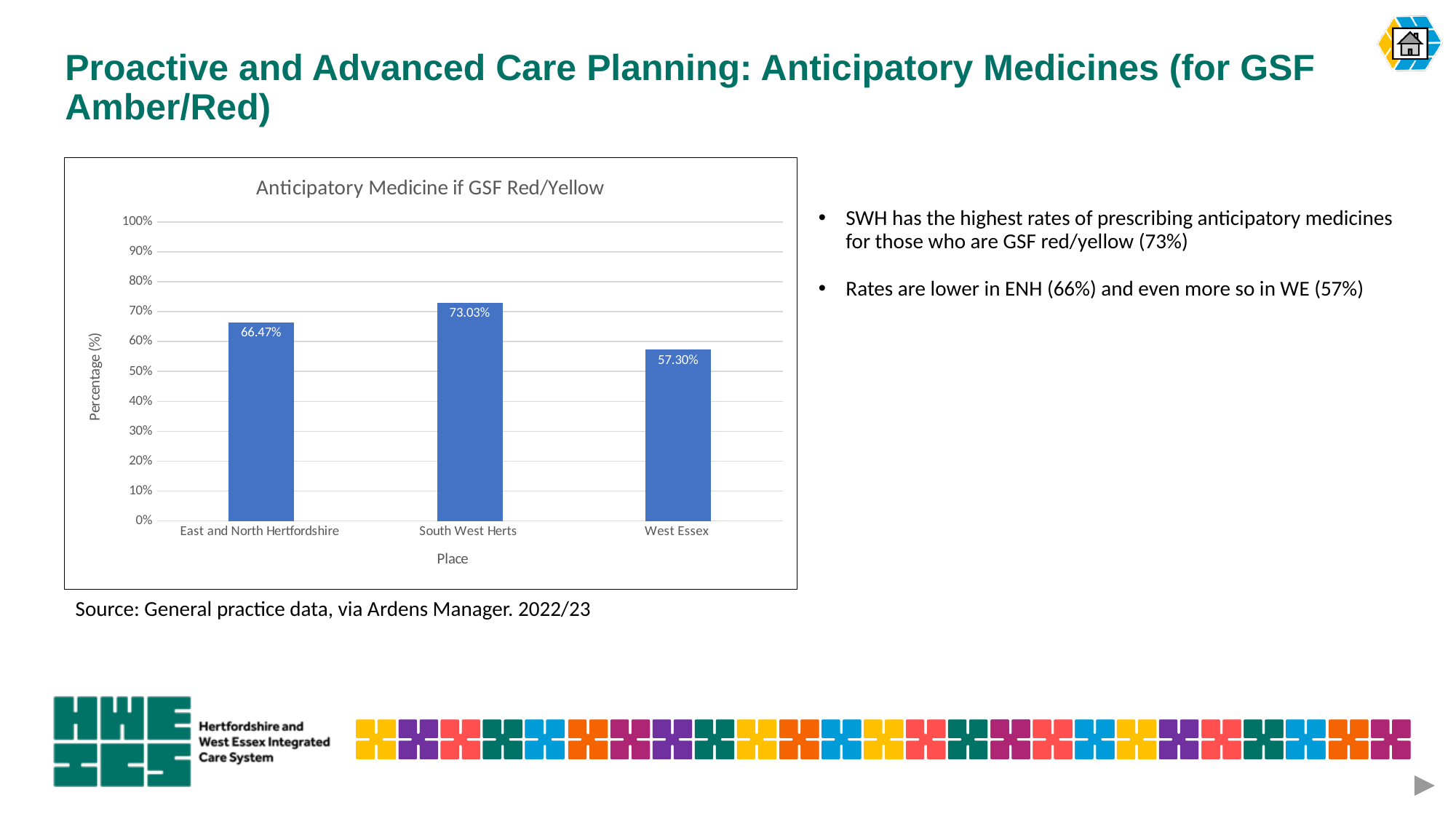

# Proactive and Advanced Care Planning: Anticipatory Medicines (for GSF Amber/Red)

### Chart: Anticipatory Medicine if GSF Red/Yellow

| Category | Sum of Percentage completed |
|---|---|
| East and North Hertfordshire  | 0.6646706586826348 |
| South West Herts  | 0.7303370786516854 |
| West Essex  | 0.5730337078651685 |
SWH has the highest rates of prescribing anticipatory medicines for those who are GSF red/yellow (73%)
Rates are lower in ENH (66%) and even more so in WE (57%)

Source: General practice data, via Ardens Manager. 2022/23